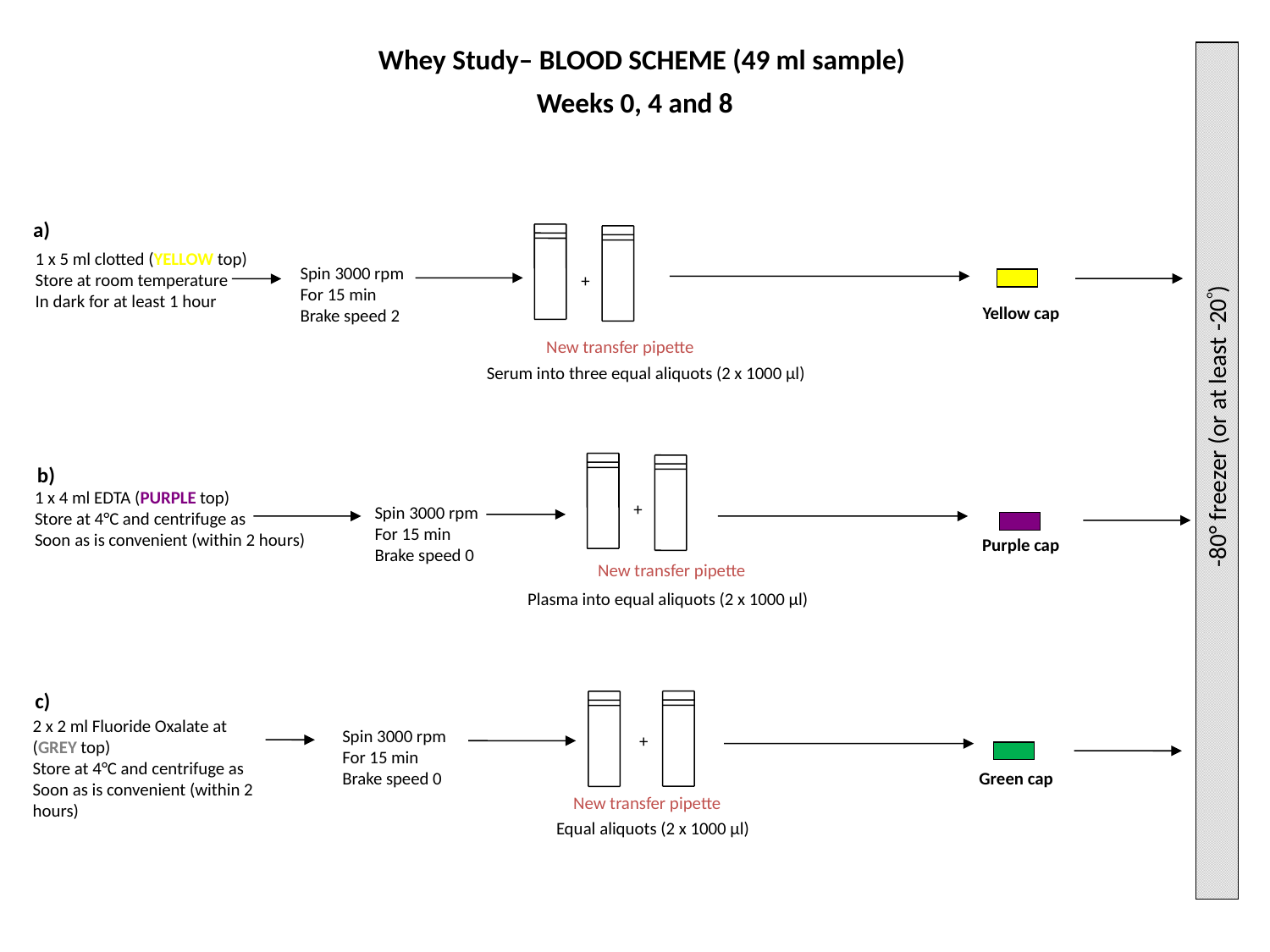

Whey Study– BLOOD SCHEME (49 ml sample)

Weeks 0, 4 and 8
a)

1 x 5 ml clotted (YELLOW top)
Store at room temperature
In dark for at least 1 hour
Spin 3000 rpm
For 15 min
Brake speed 2
+

Yellow cap
New transfer pipette
Serum into three equal aliquots (2 x 1000 µl)
-80° freezer (or at least -20°)

b)
1 x 4 ml EDTA (PURPLE top)
Store at 4°C and centrifuge as
Soon as is convenient (within 2 hours)
+
Spin 3000 rpm
For 15 min
Brake speed 0

Purple cap
New transfer pipette
Plasma into equal aliquots (2 x 1000 µl)
c)

2 x 2 ml Fluoride Oxalate at (GREY top)
Store at 4°C and centrifuge as
Soon as is convenient (within 2 hours)
Spin 3000 rpm
For 15 min
Brake speed 0
+

Green cap
New transfer pipette
Equal aliquots (2 x 1000 µl)